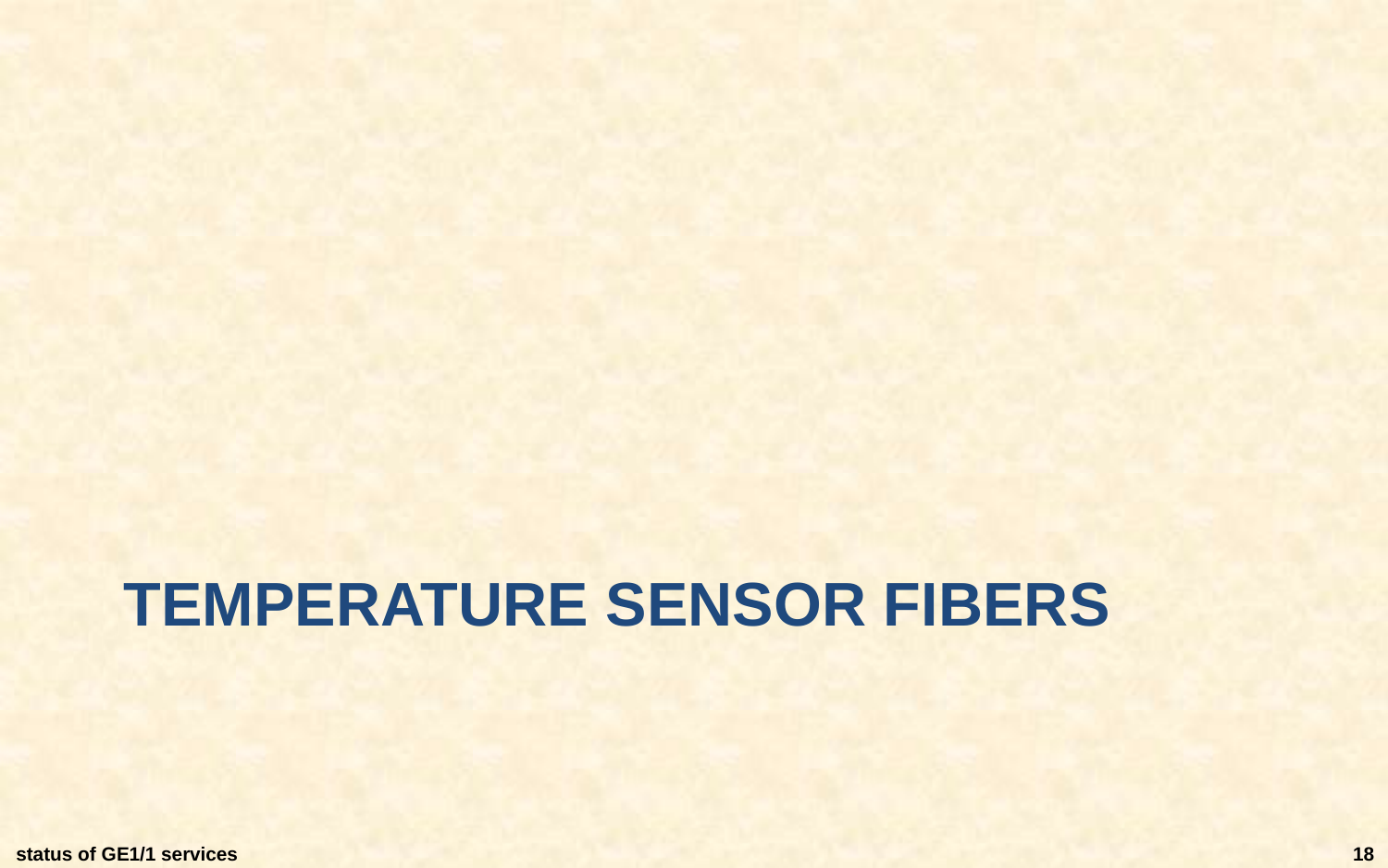

# Temperature sensor fibers
status of GE1/1 services
18